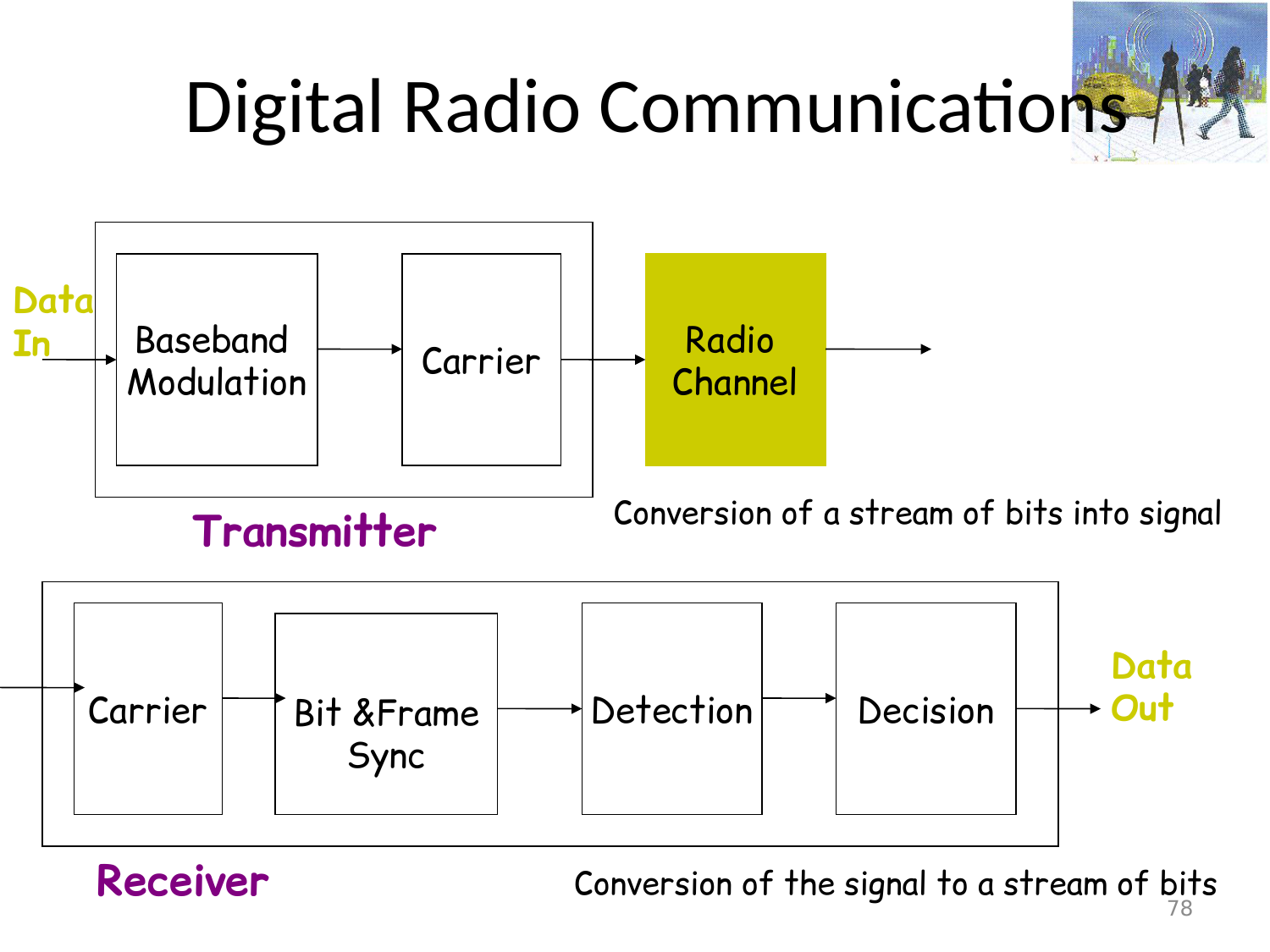

# Digital Radio Communications

Baseband
Modulation
Carrier
Radio
Channel
Data
In

Transmitter
Conversion of a stream of bits into signal

Carrier
Detection
Decision

Bit &Frame
Sync
Data
Out

Receiver
Conversion of the signal to a stream of bits
78